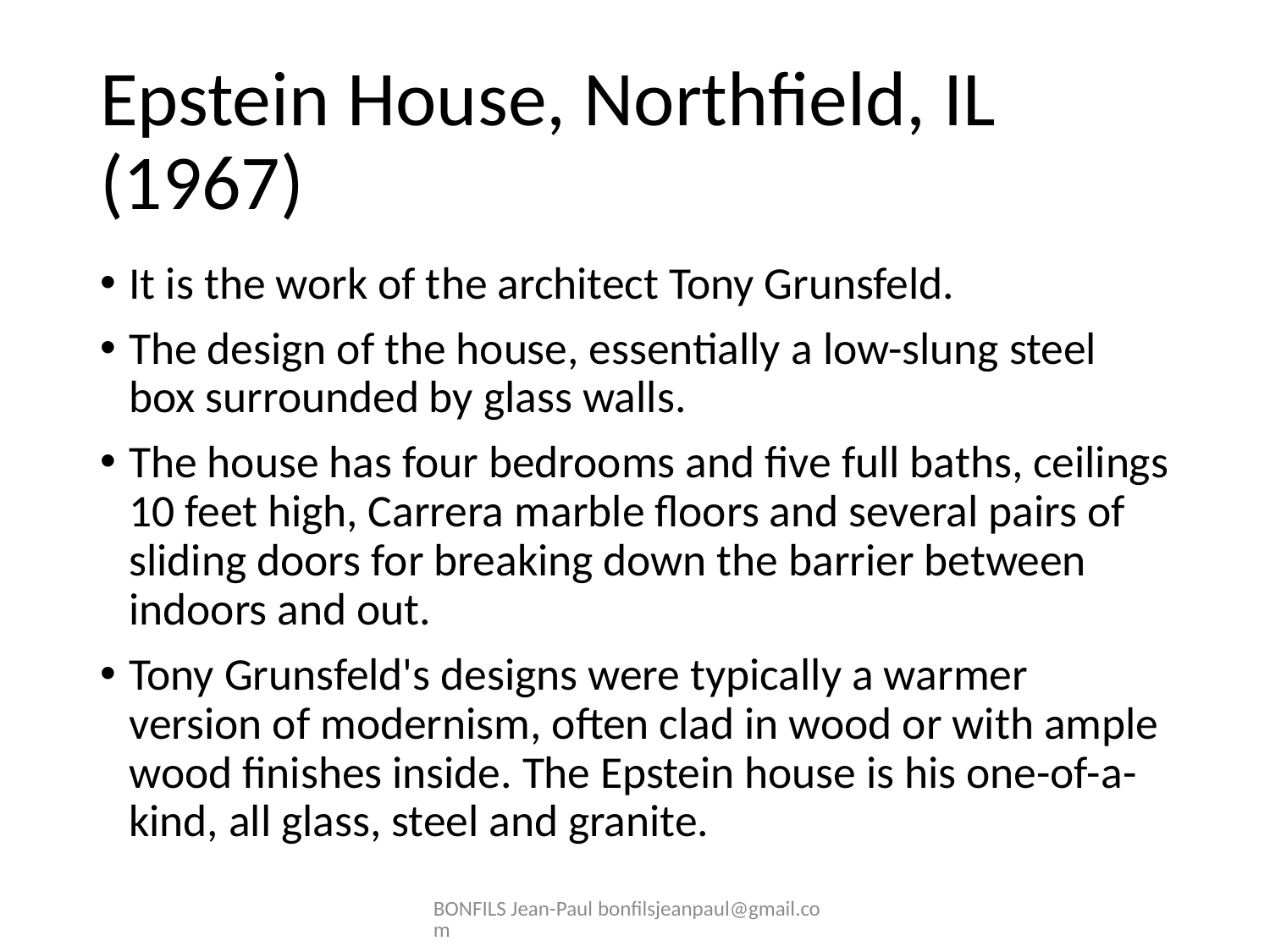

# Epstein House, Northfield, IL (1967)
It is the work of the architect Tony Grunsfeld.
The design of the house, essentially a low-slung steel box surrounded by glass walls.
The house has four bedrooms and five full baths, ceilings 10 feet high, Carrera marble floors and several pairs of sliding doors for breaking down the barrier between indoors and out.
Tony Grunsfeld's designs were typically a warmer version of modernism, often clad in wood or with ample wood finishes inside. The Epstein house is his one-of-a-kind, all glass, steel and granite.
BONFILS Jean-Paul bonfilsjeanpaul@gmail.com